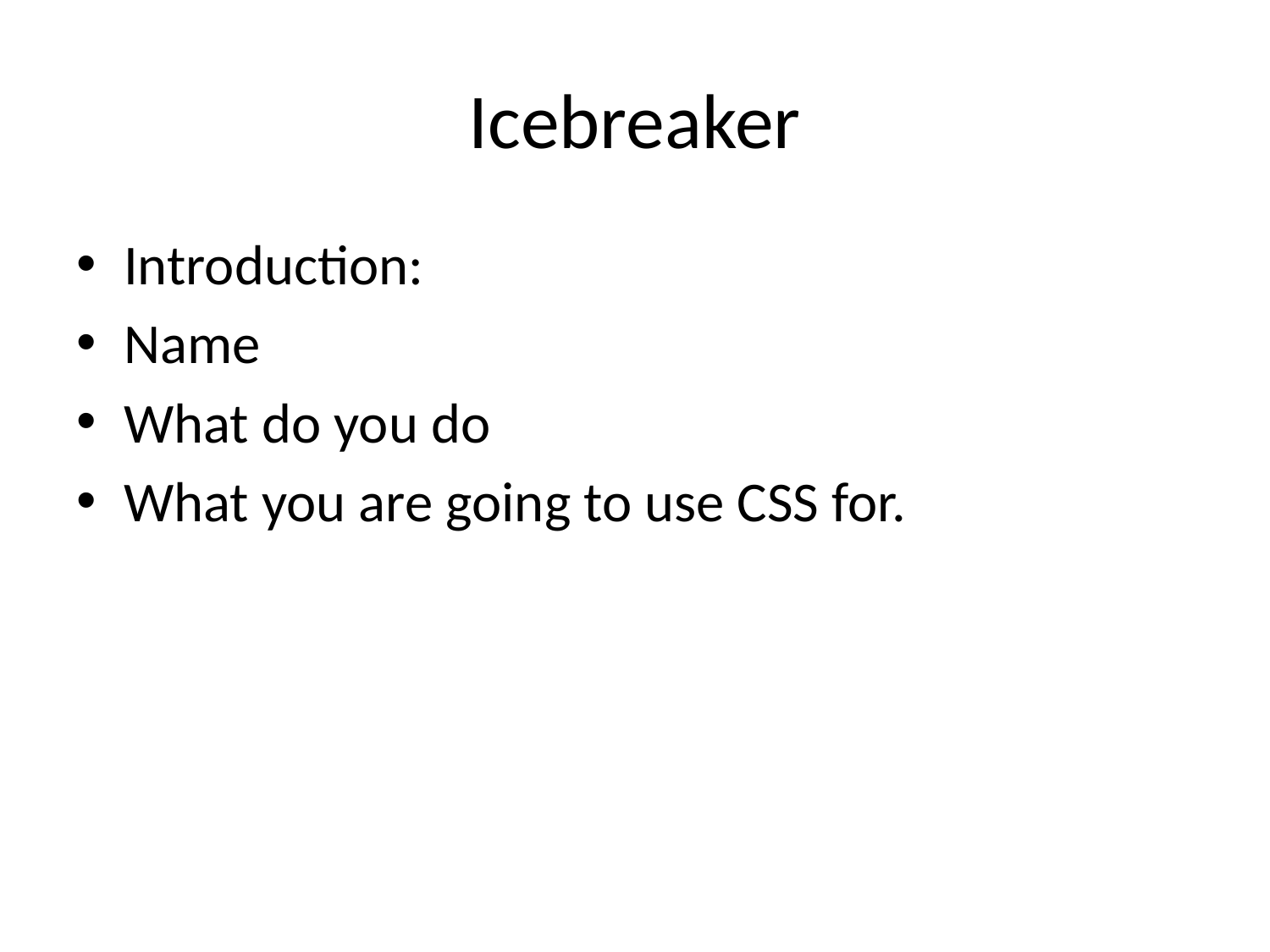

# Icebreaker
Introduction:
Name
What do you do
What you are going to use CSS for.